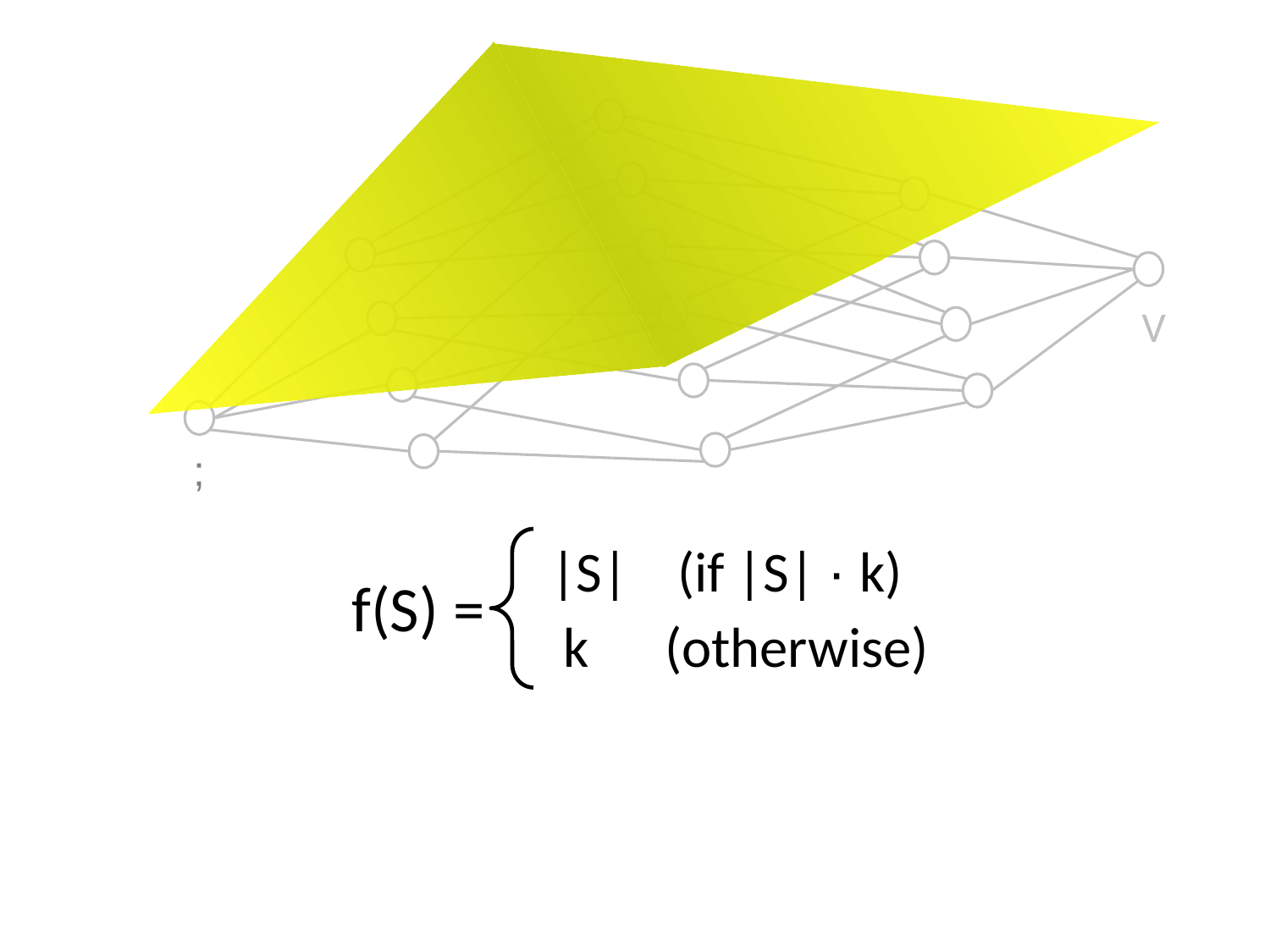

V
;

|S|	(if |S| · k)
f(S) =
  k	(otherwise)
f(S) = min{ |S|, k }